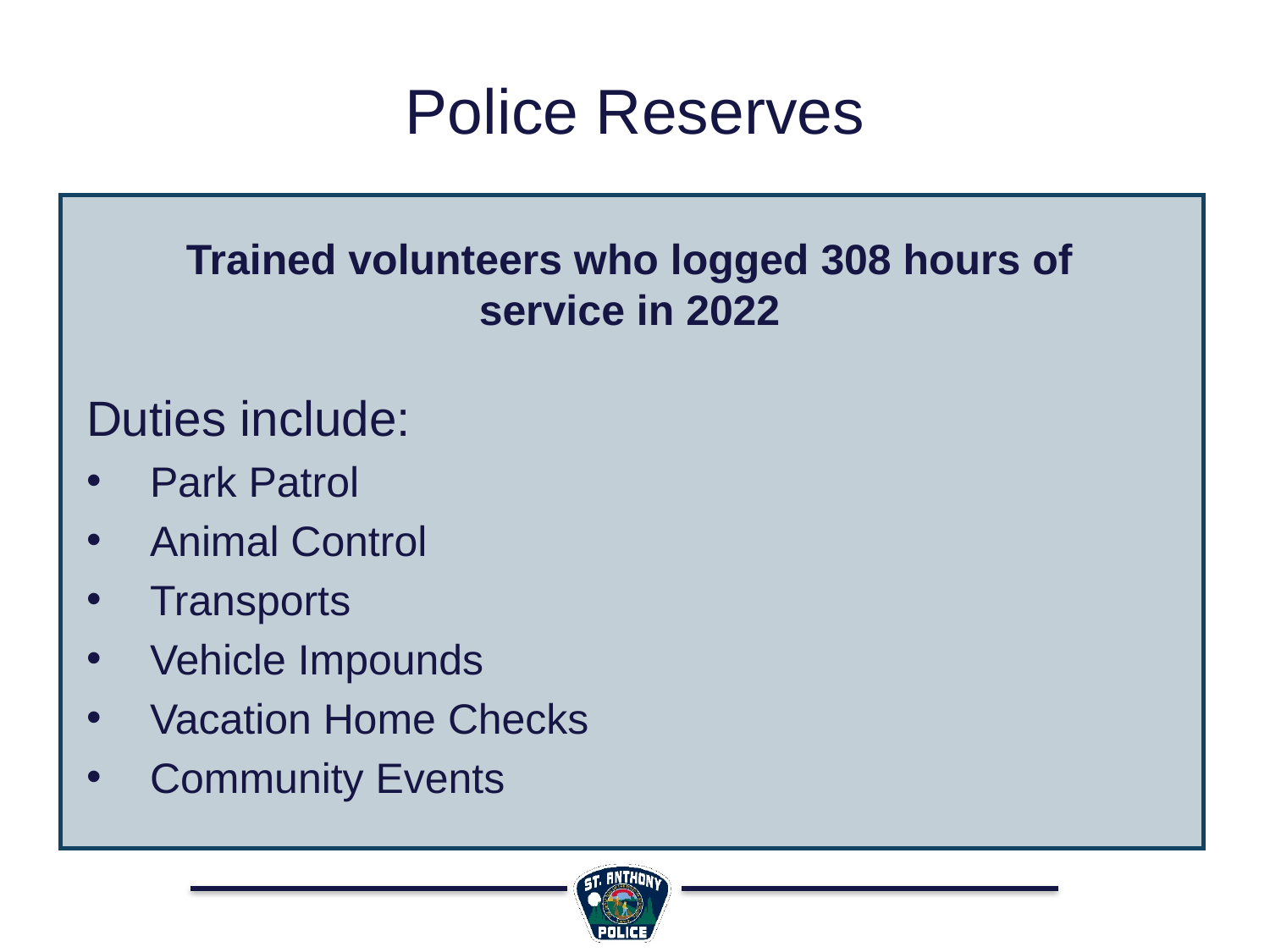

# Police Reserves

Trained volunteers who logged 308 hours of service in 2022

Duties include:
Park Patrol
Animal Control
Transports
Vehicle Impounds
Vacation Home Checks
Community Events